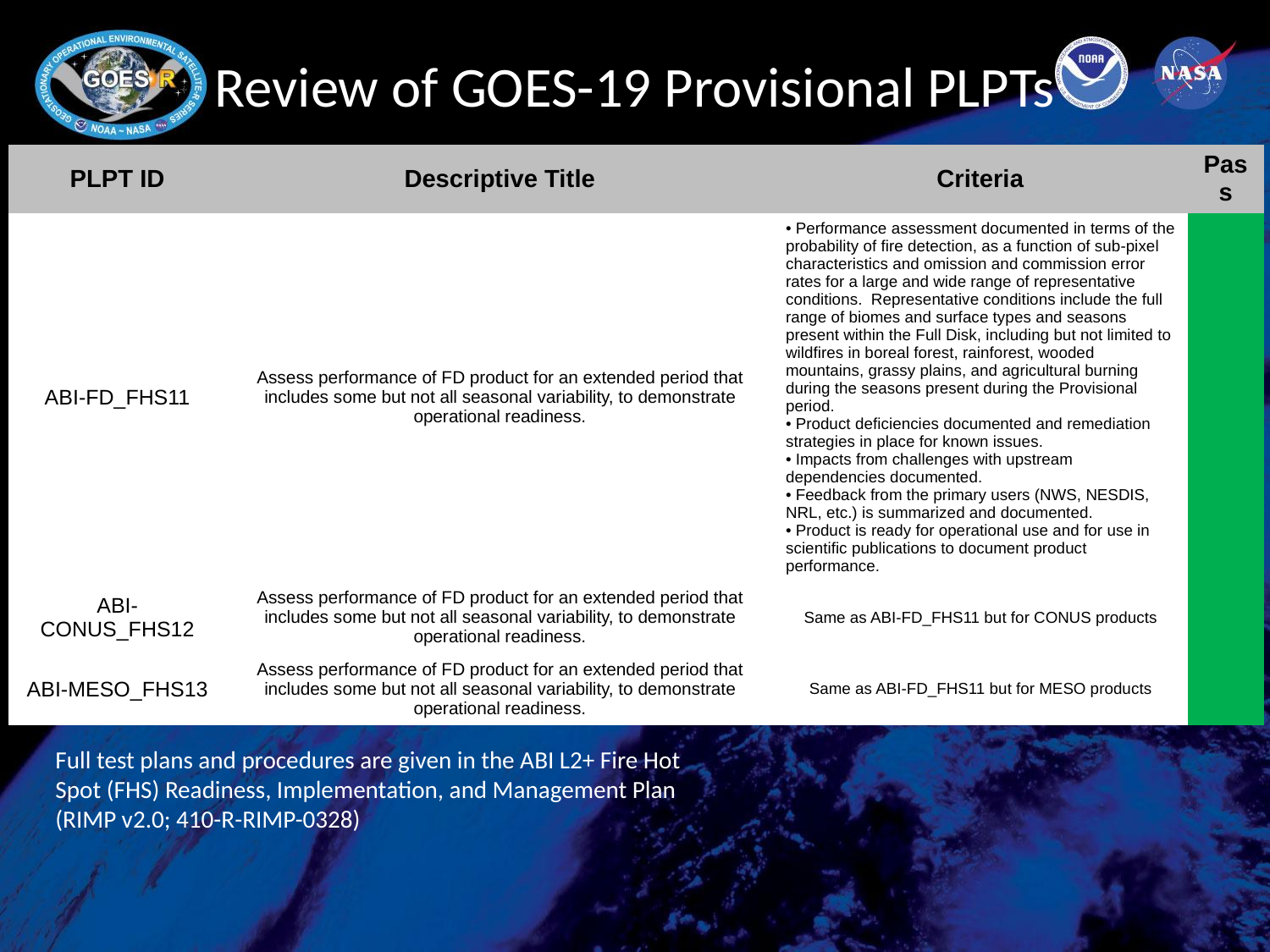

# Review of GOES-19 Provisional PLPTs
| PLPT ID | Descriptive Title | Criteria | Pass |
| --- | --- | --- | --- |
| ABI-FD\_FHS11 | Assess performance of FD product for an extended period that includes some but not all seasonal variability, to demonstrate operational readiness. | • Performance assessment documented in terms of the probability of fire detection, as a function of sub-pixel characteristics and omission and commission error rates for a large and wide range of representative conditions. Representative conditions include the full range of biomes and surface types and seasons present within the Full Disk, including but not limited to wildfires in boreal forest, rainforest, wooded mountains, grassy plains, and agricultural burning during the seasons present during the Provisional period. • Product deficiencies documented and remediation strategies in place for known issues. • Impacts from challenges with upstream dependencies documented. • Feedback from the primary users (NWS, NESDIS, NRL, etc.) is summarized and documented. • Product is ready for operational use and for use in scientific publications to document product performance. |  |
| ABI-CONUS\_FHS12 | Assess performance of FD product for an extended period that includes some but not all seasonal variability, to demonstrate operational readiness. | Same as ABI-FD\_FHS11 but for CONUS products |  |
| ABI-MESO\_FHS13 | Assess performance of FD product for an extended period that includes some but not all seasonal variability, to demonstrate operational readiness. | Same as ABI-FD\_FHS11 but for MESO products |  |
Full test plans and procedures are given in the ABI L2+ Fire Hot Spot (FHS) Readiness, Implementation, and Management Plan (RIMP v2.0; 410-R-RIMP-0328)